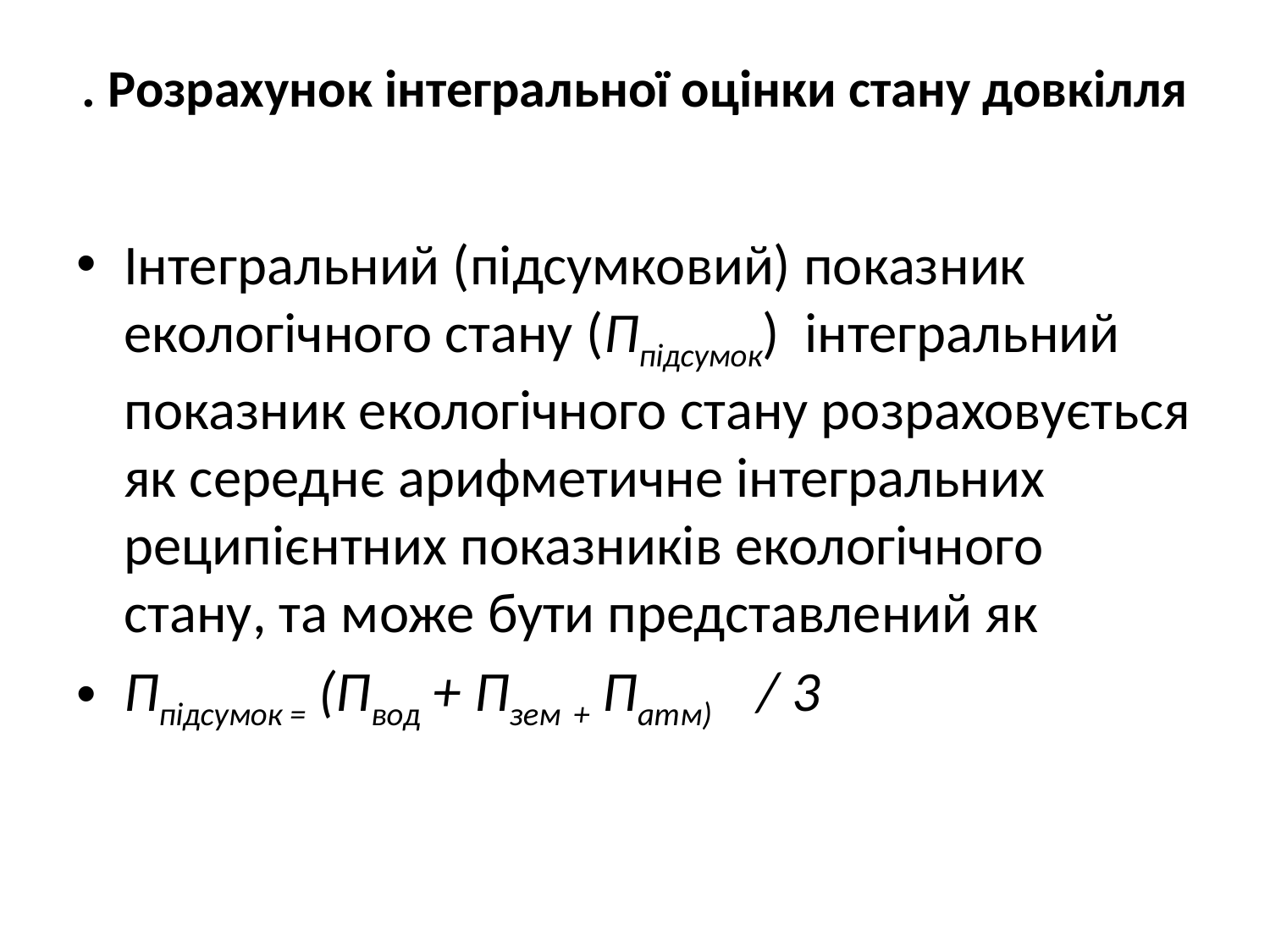

# . Розрахунок інтегральної оцінки стану довкілля
Інтегральний (підсумковий) показник екологічного стану (Ппідсумок)  інтегральний показник екологічного стану розраховується як середнє арифметичне інтегральних реципієнтних показників екологічного стану, та може бути представлений як
Ппідсумок = (Пвод + Пзем + Патм)    / 3